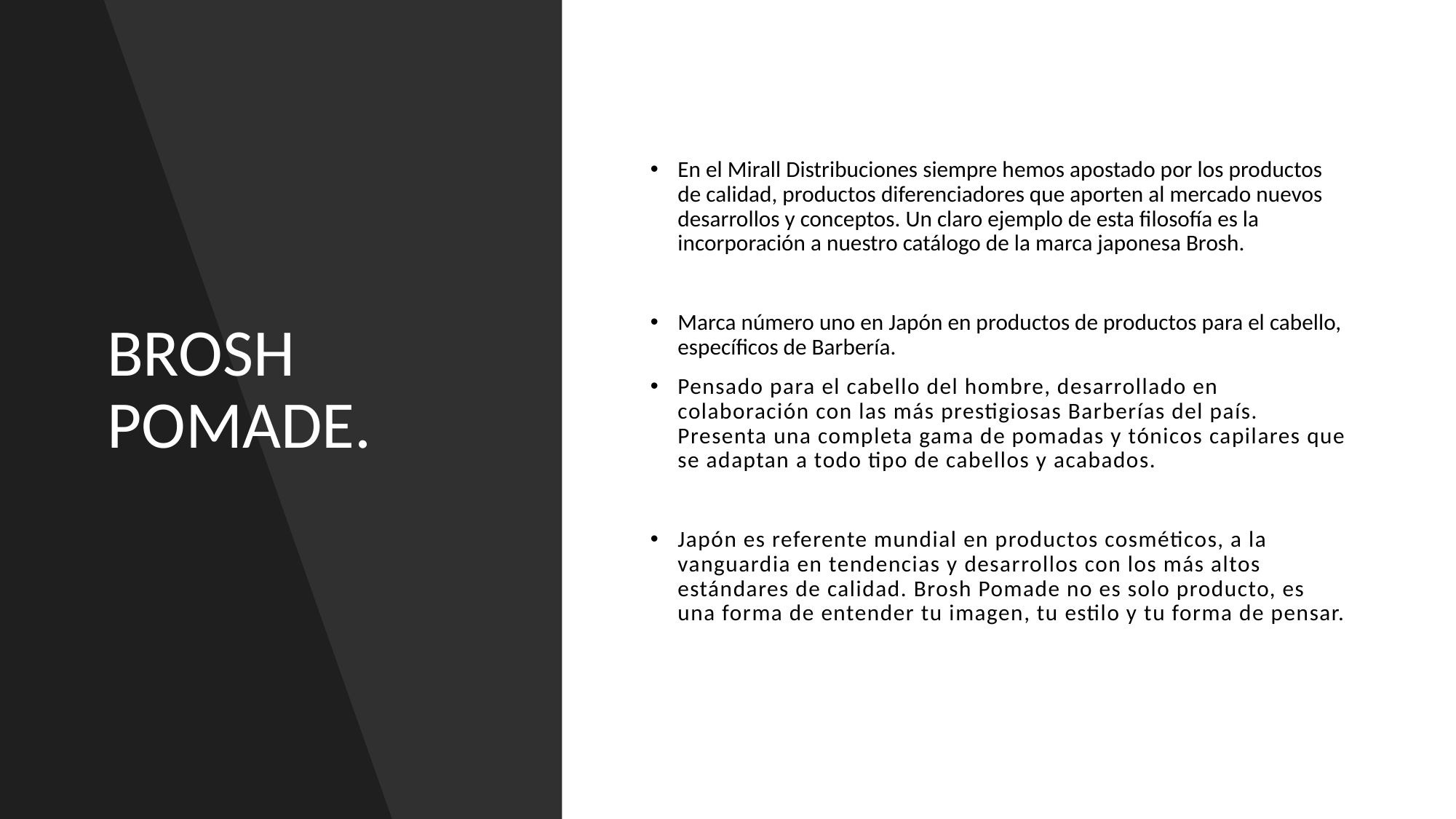

# BROSH POMADE.

En el Mirall Distribuciones siempre hemos apostado por los productos de calidad, productos diferenciadores que aporten al mercado nuevos desarrollos y conceptos. Un claro ejemplo de esta filosofía es la incorporación a nuestro catálogo de la marca japonesa Brosh.

Marca número uno en Japón en productos de productos para el cabello, específicos de Barbería.
Pensado para el cabello del hombre, desarrollado en colaboración con las más prestigiosas Barberías del país. Presenta una completa gama de pomadas y tónicos capilares que se adaptan a todo tipo de cabellos y acabados.

Japón es referente mundial en productos cosméticos, a la vanguardia en tendencias y desarrollos con los más altos estándares de calidad. Brosh Pomade no es solo producto, es una forma de entender tu imagen, tu estilo y tu forma de pensar.